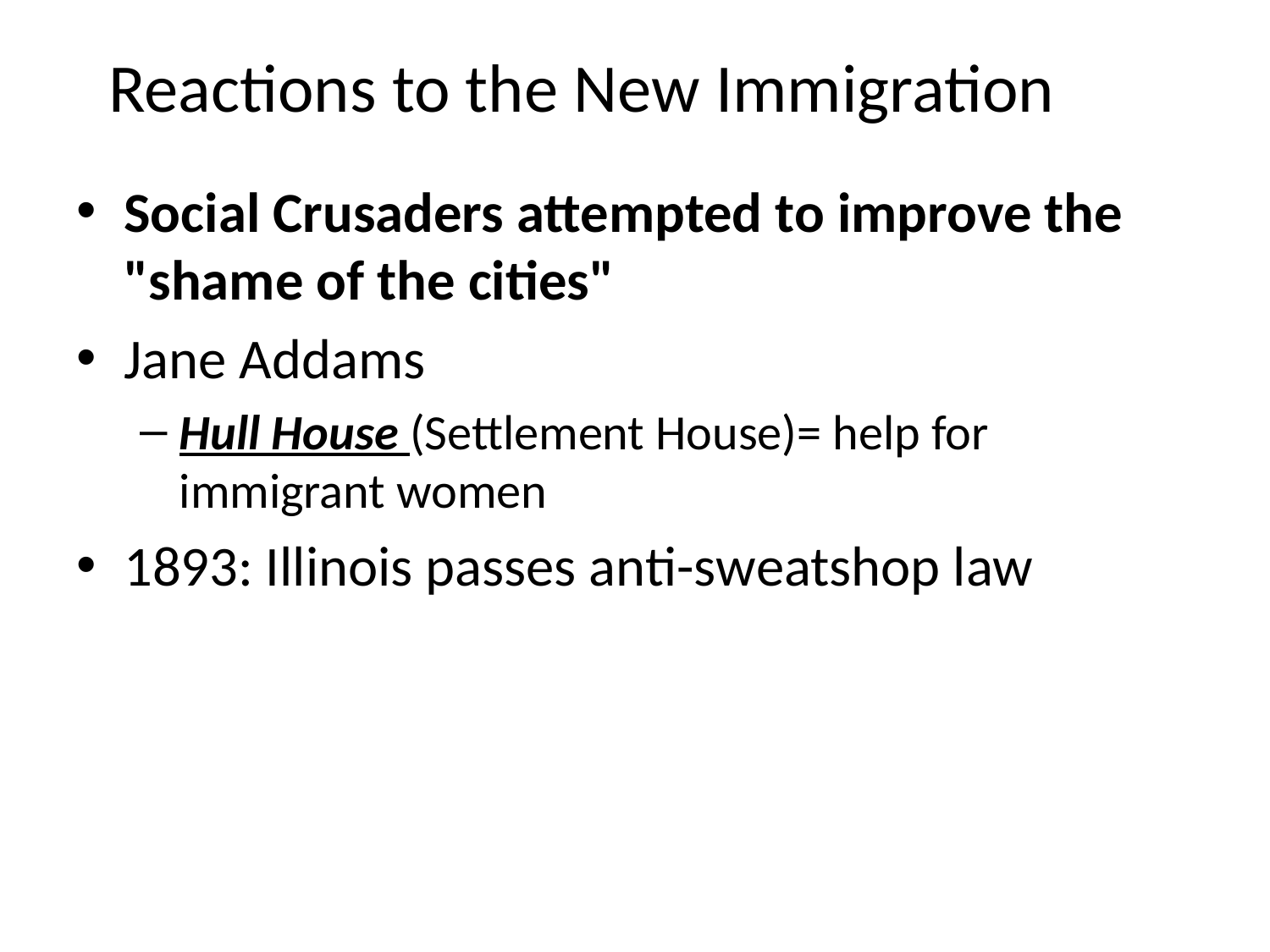

# Reactions to the New Immigration
Social Crusaders attempted to improve the "shame of the cities"
Jane Addams
Hull House (Settlement House)= help for immigrant women
1893: Illinois passes anti-sweatshop law